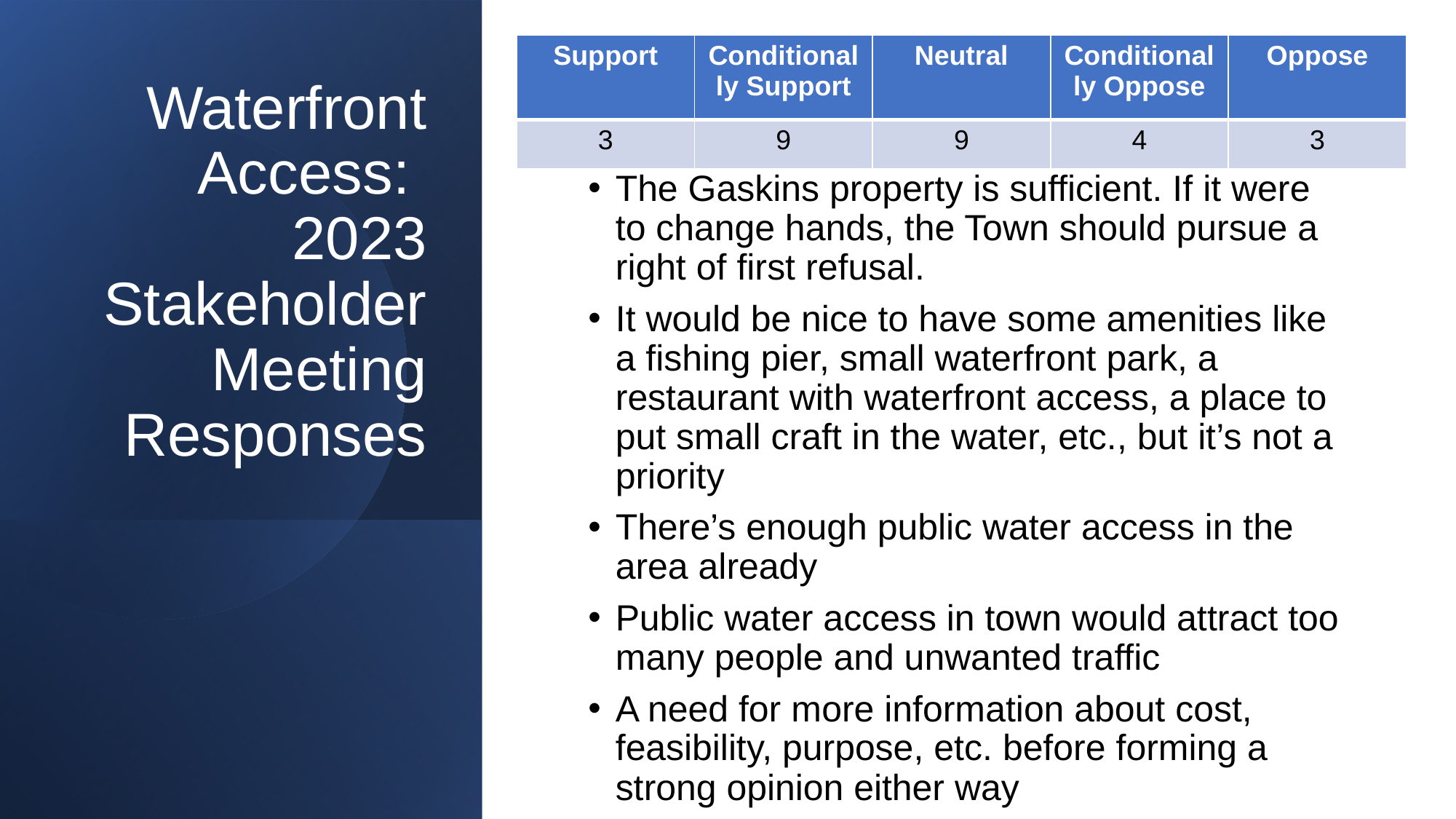

| Support | Conditionally Support | Neutral | Conditionally Oppose | Oppose |
| --- | --- | --- | --- | --- |
| 3 | 9 | 9 | 4 | 3 |
# Waterfront Access: 2023 Stakeholder Meeting Responses

The Gaskins property is sufficient. If it were to change hands, the Town should pursue a right of first refusal.
It would be nice to have some amenities like a fishing pier, small waterfront park, a restaurant with waterfront access, a place to put small craft in the water, etc., but it’s not a priority
There’s enough public water access in the area already
Public water access in town would attract too many people and unwanted traffic
A need for more information about cost, feasibility, purpose, etc. before forming a strong opinion either way